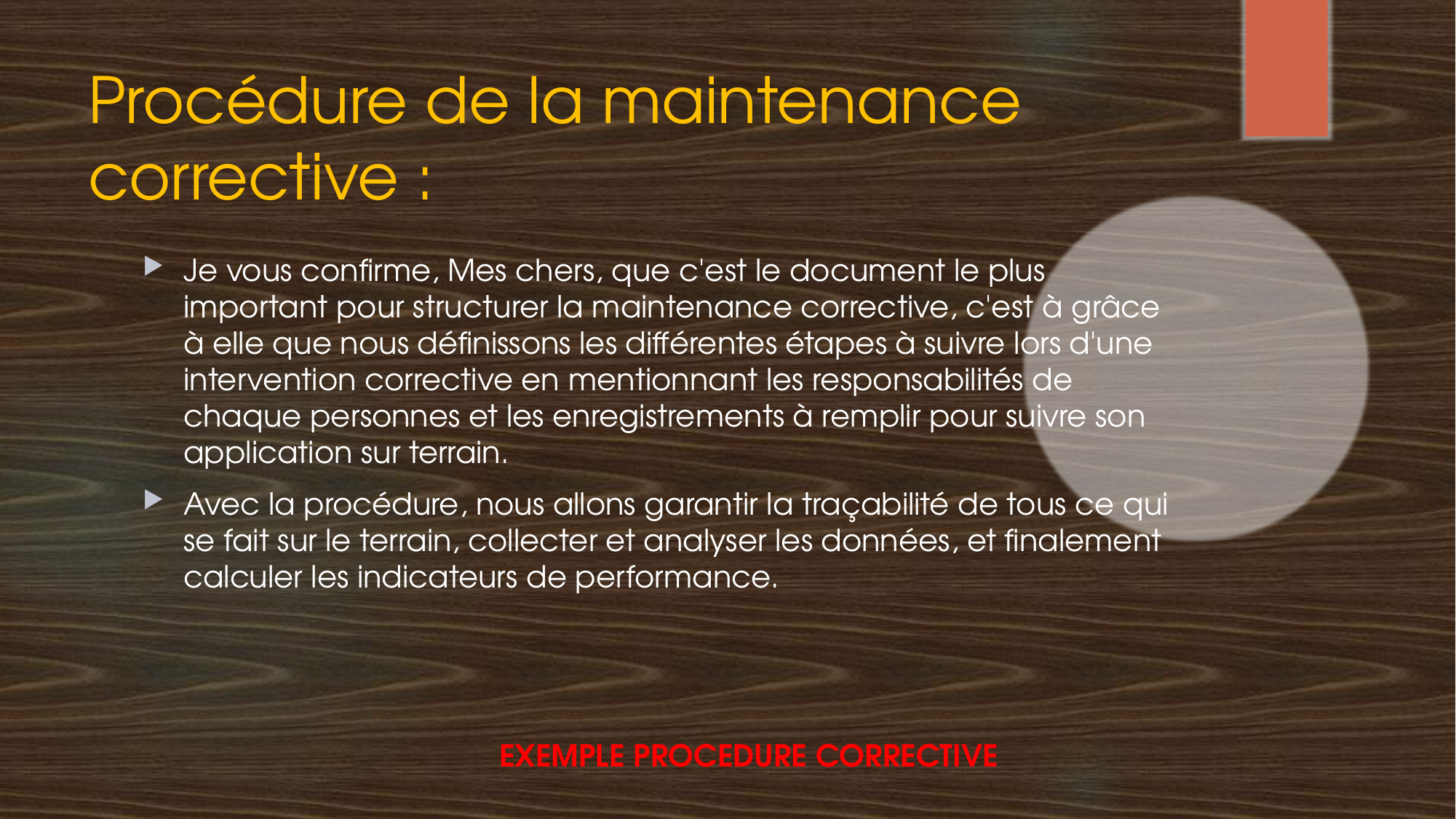

# Procédure de la maintenance corrective :
Je vous confirme, Mes chers, que c'est le document le plus important pour structurer la maintenance corrective, c'est à grâce à elle que nous définissons les différentes étapes à suivre lors d'une intervention corrective en mentionnant les responsabilités de chaque personnes et les enregistrements à remplir pour suivre son application sur terrain.
Avec la procédure, nous allons garantir la traçabilité de tous ce qui se fait sur le terrain, collecter et analyser les données, et finalement calculer les indicateurs de performance.

EXEMPLE PROCEDURE CORRECTIVE